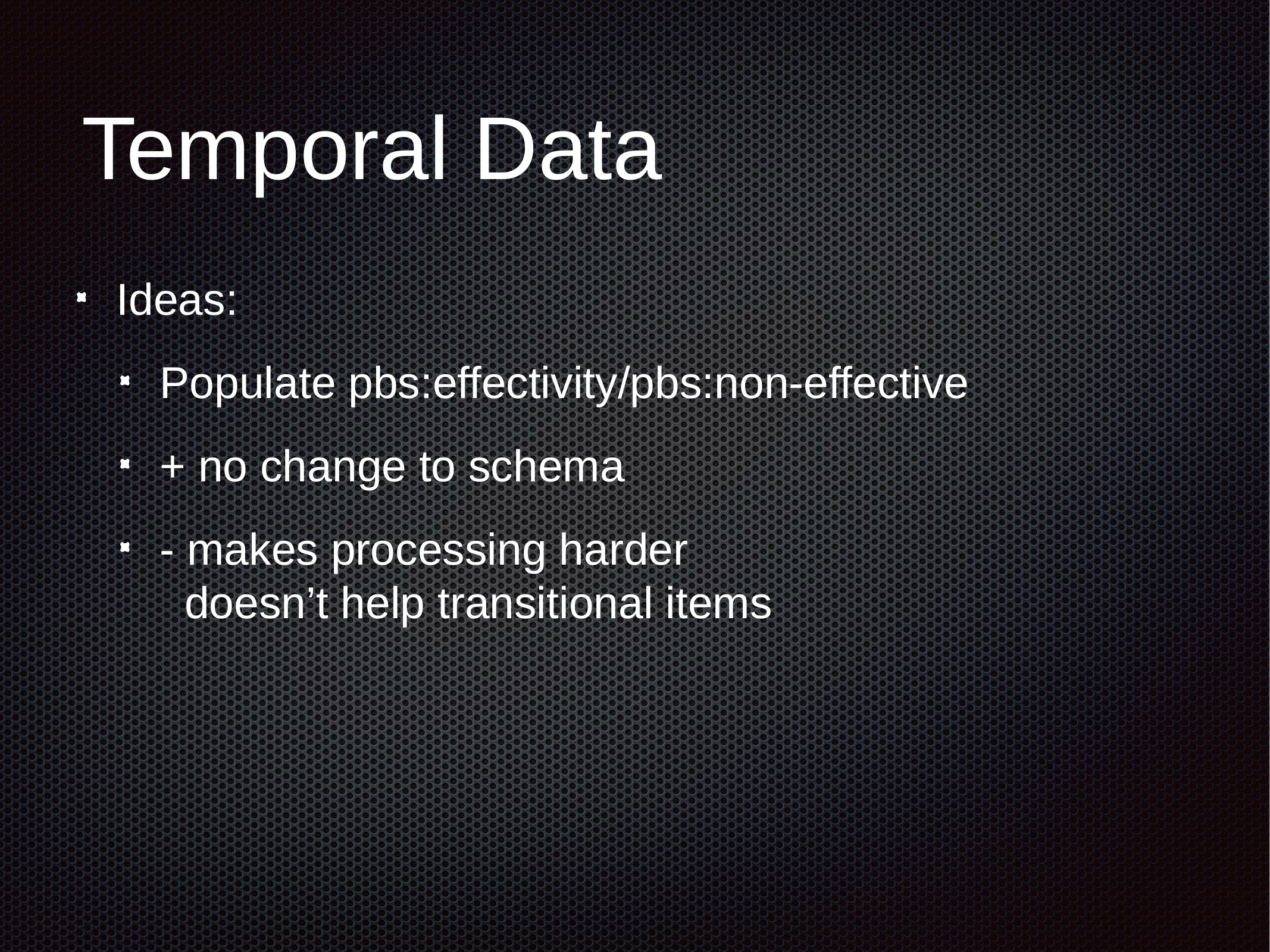

# Temporal Data
Ideas:
Populate pbs:effectivity/pbs:non-effective
+ no change to schema
- makes processing harder
  doesn’t help transitional items